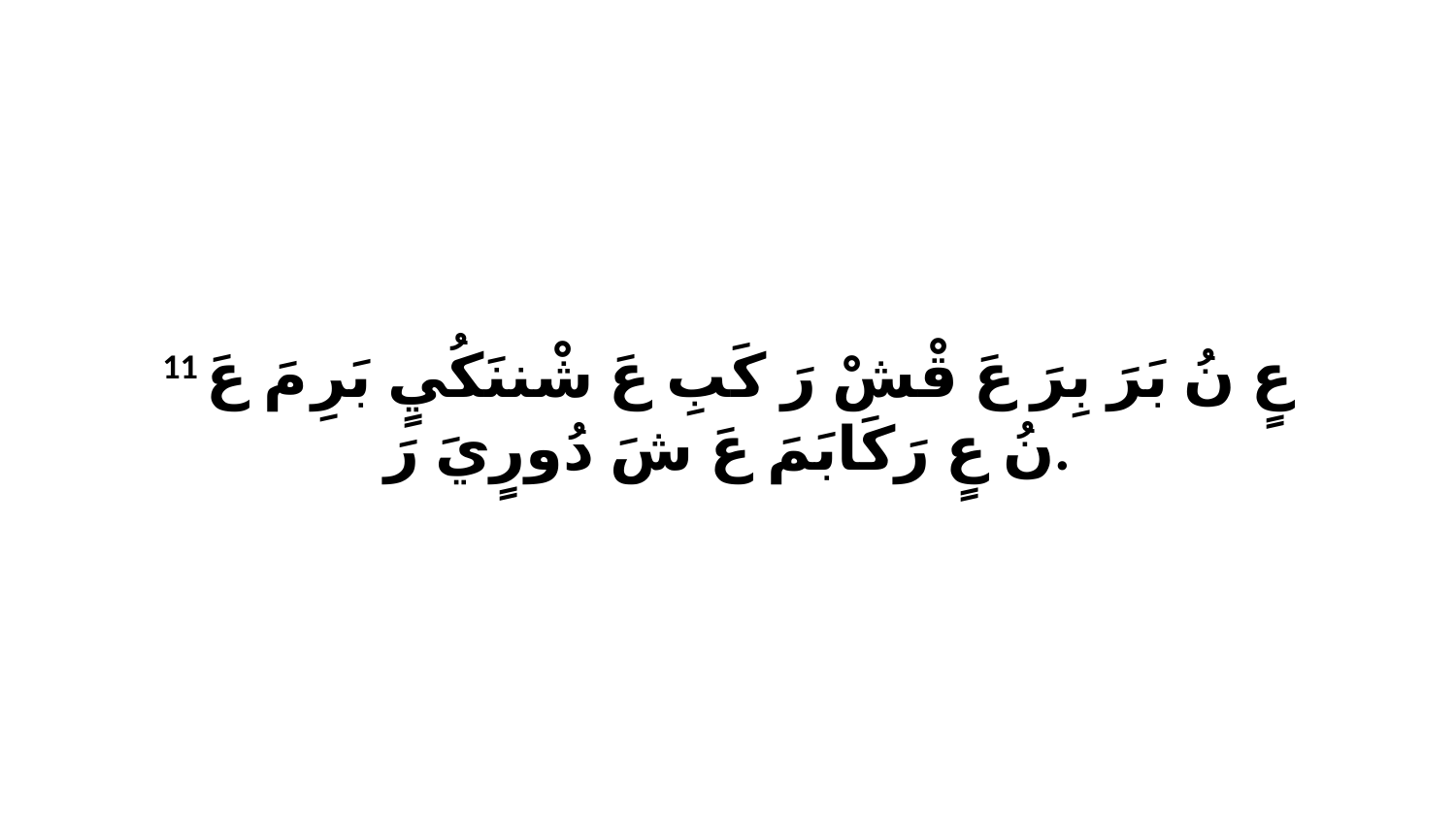

11 عٍ نُ بَرَ بِرَ عَ قْشْ رَ كَبِ عَ شْننَكُيٍ بَرِ مَ عَ نُ عٍ رَكَابَمَ عَ شَ دُورٍيَ رَ.